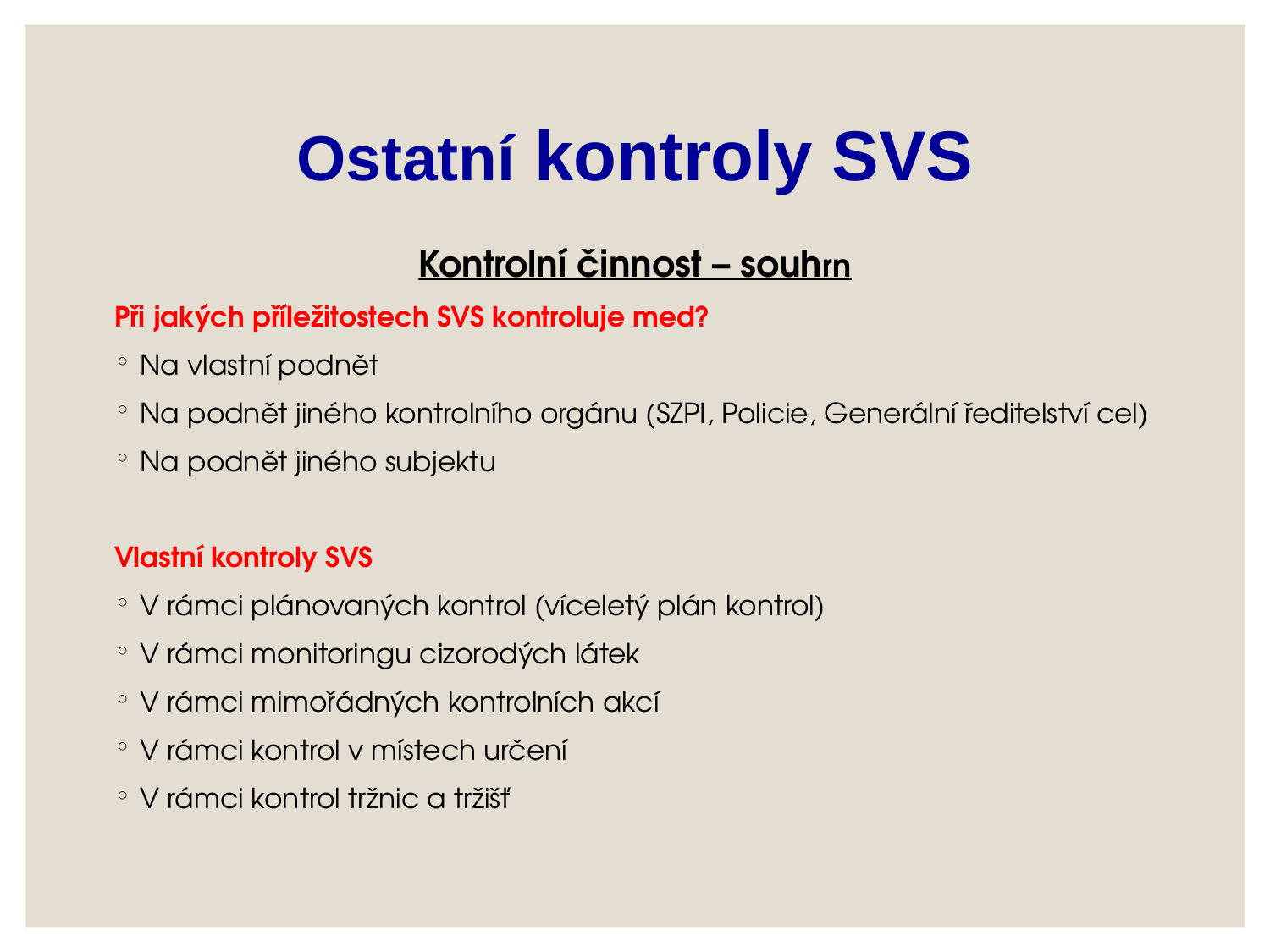

# Ostatní kontroly SVS
Kontrolní činnost – souhrn
Při jakých příležitostech SVS kontroluje med?
Na vlastní podnět
Na podnět jiného kontrolního orgánu (SZPI, Policie, Generální ředitelství cel)
Na podnět jiného subjektu

Vlastní kontroly SVS
V rámci plánovaných kontrol (víceletý plán kontrol)
V rámci monitoringu cizorodých látek
V rámci mimořádných kontrolních akcí
V rámci kontrol v místech určení
V rámci kontrol tržnic a tržišť